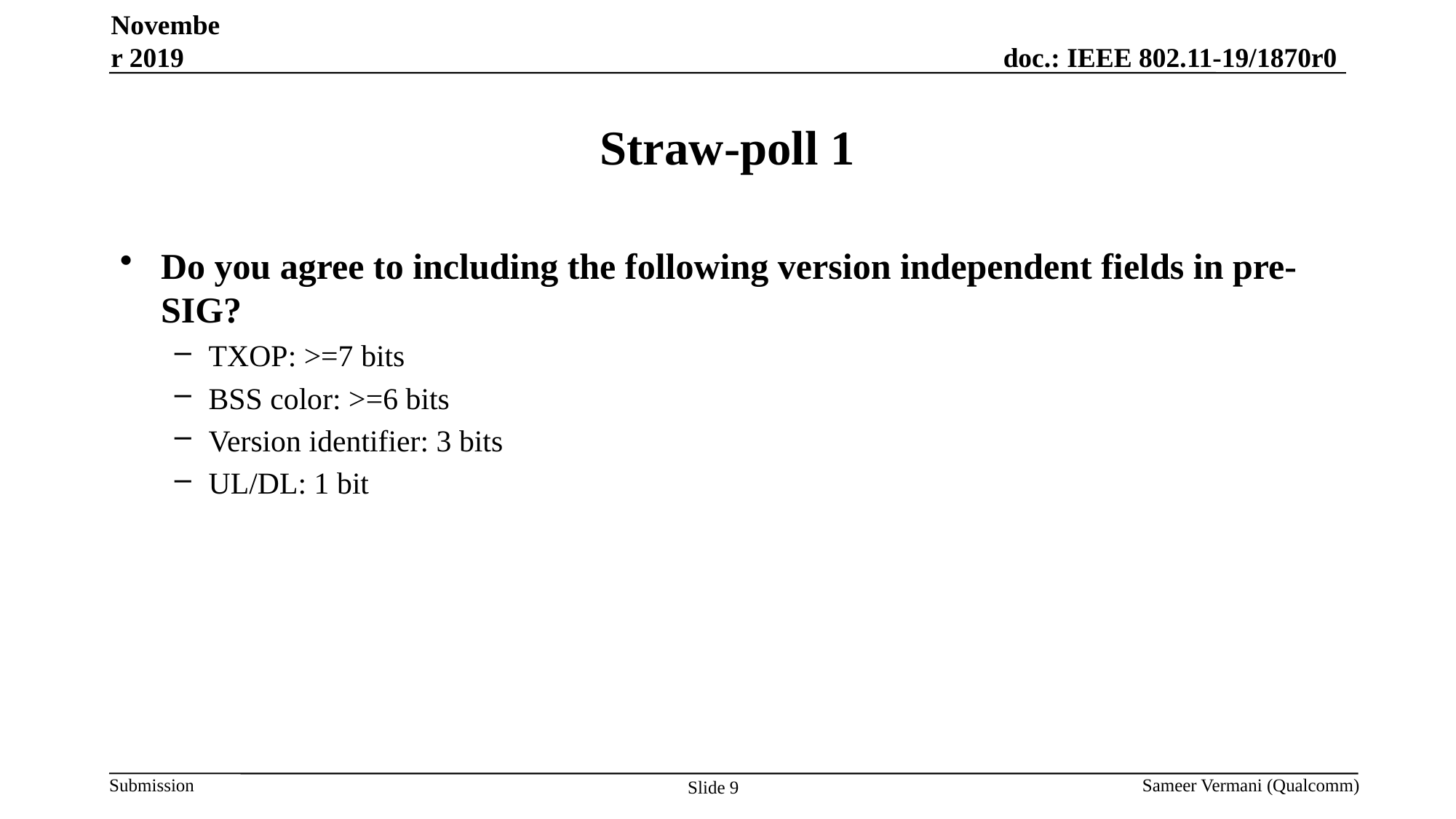

November 2019
# Straw-poll 1
Do you agree to including the following version independent fields in pre-SIG?
TXOP: >=7 bits
BSS color: >=6 bits
Version identifier: 3 bits
UL/DL: 1 bit
Sameer Vermani (Qualcomm)
Slide 9